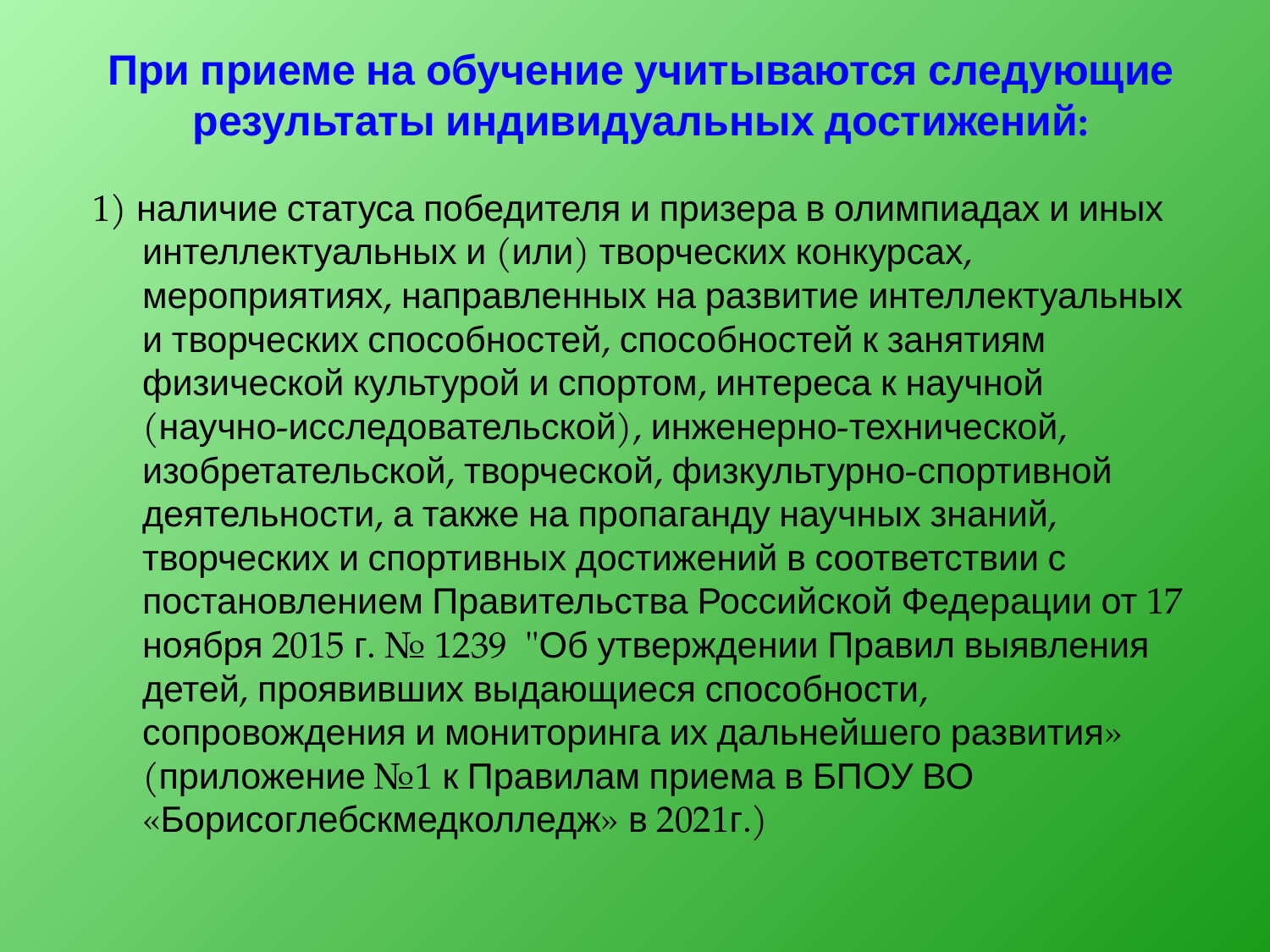

# При приеме на обучение учитываются следующие результаты индивидуальных достижений:
1) наличие статуса победителя и призера в олимпиадах и иных интеллектуальных и (или) творческих конкурсах, мероприятиях, направленных на развитие интеллектуальных и творческих способностей, способностей к занятиям физической культурой и спортом, интереса к научной (научно-исследовательской), инженерно-технической, изобретательской, творческой, физкультурно-спортивной деятельности, а также на пропаганду научных знаний, творческих и спортивных достижений в соответствии с постановлением Правительства Российской Федерации от 17 ноября 2015 г. № 1239  "Об утверждении Правил выявления детей, проявивших выдающиеся способности, сопровождения и мониторинга их дальнейшего развития» (приложение №1 к Правилам приема в БПОУ ВО «Борисоглебскмедколледж» в 2021г.)